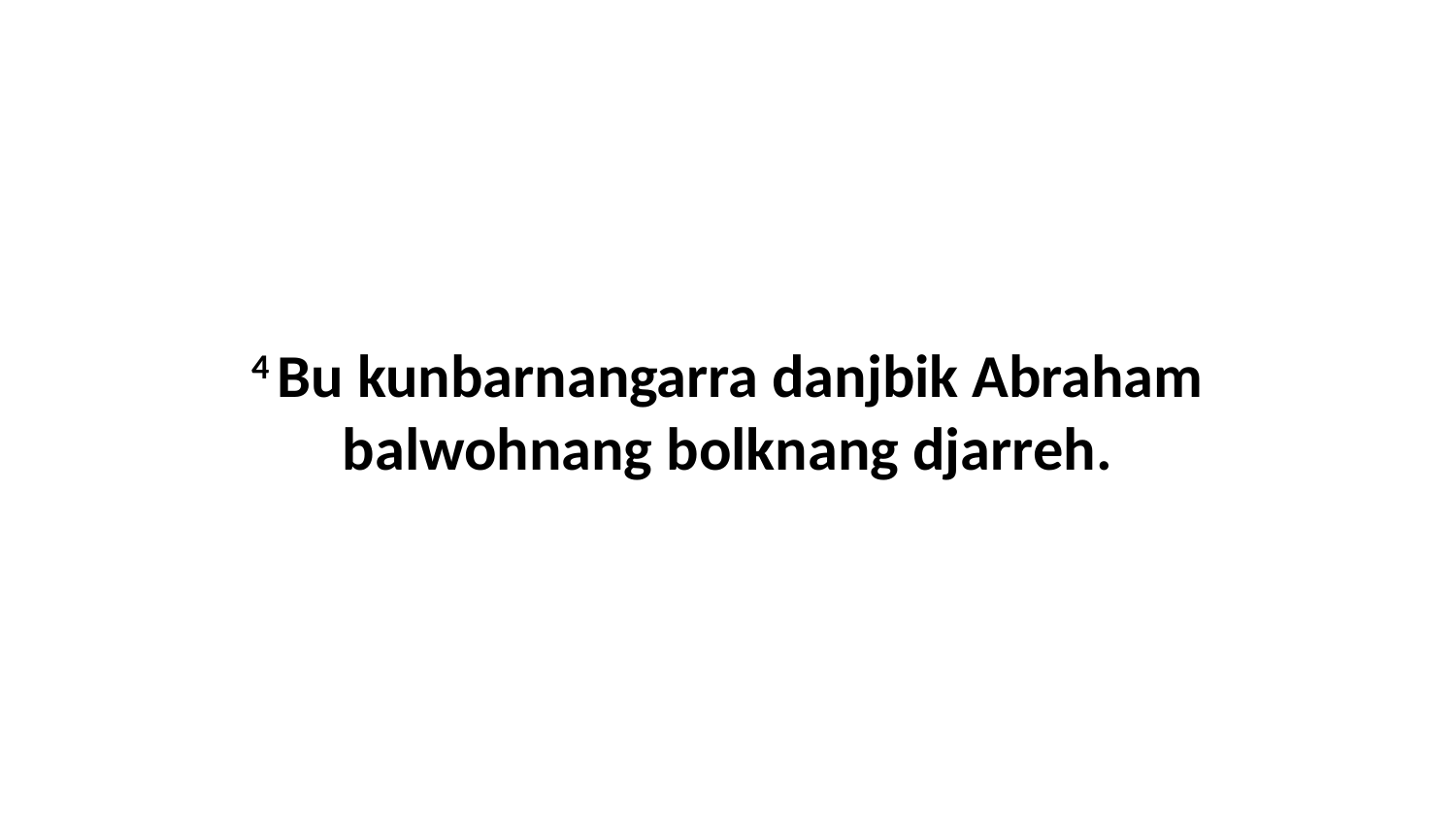

4 Bu kunbarnangarra danjbik Abraham balwohnang bolknang djarreh.